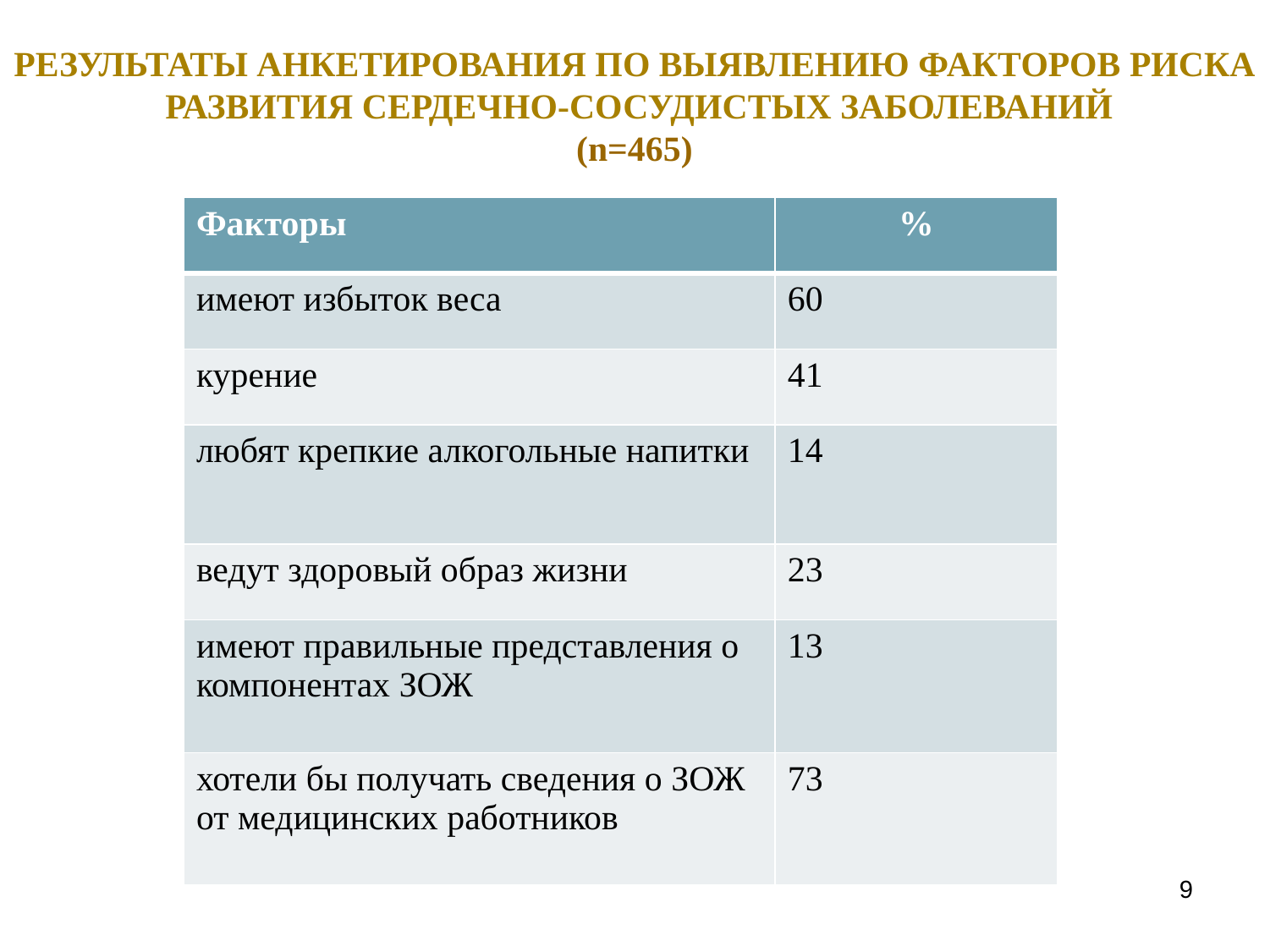

РЕЗУЛЬТАТЫ АНКЕТИРОВАНИЯ ПО ВЫЯВЛЕНИЮ ФАКТОРОВ РИСКА  РАЗВИТИЯ СЕРДЕЧНО-СОСУДИСТЫХ ЗАБОЛЕВАНИЙ
(n=465)
| Факторы | % |
| --- | --- |
| имеют избыток веса | 60 |
| курение | 41 |
| любят крепкие алкогольные напитки | 14 |
| ведут здоровый образ жизни | 23 |
| имеют правильные представления о компонентах ЗОЖ | 13 |
| хотели бы получать сведения о ЗОЖ от медицинских работников | 73 |
9